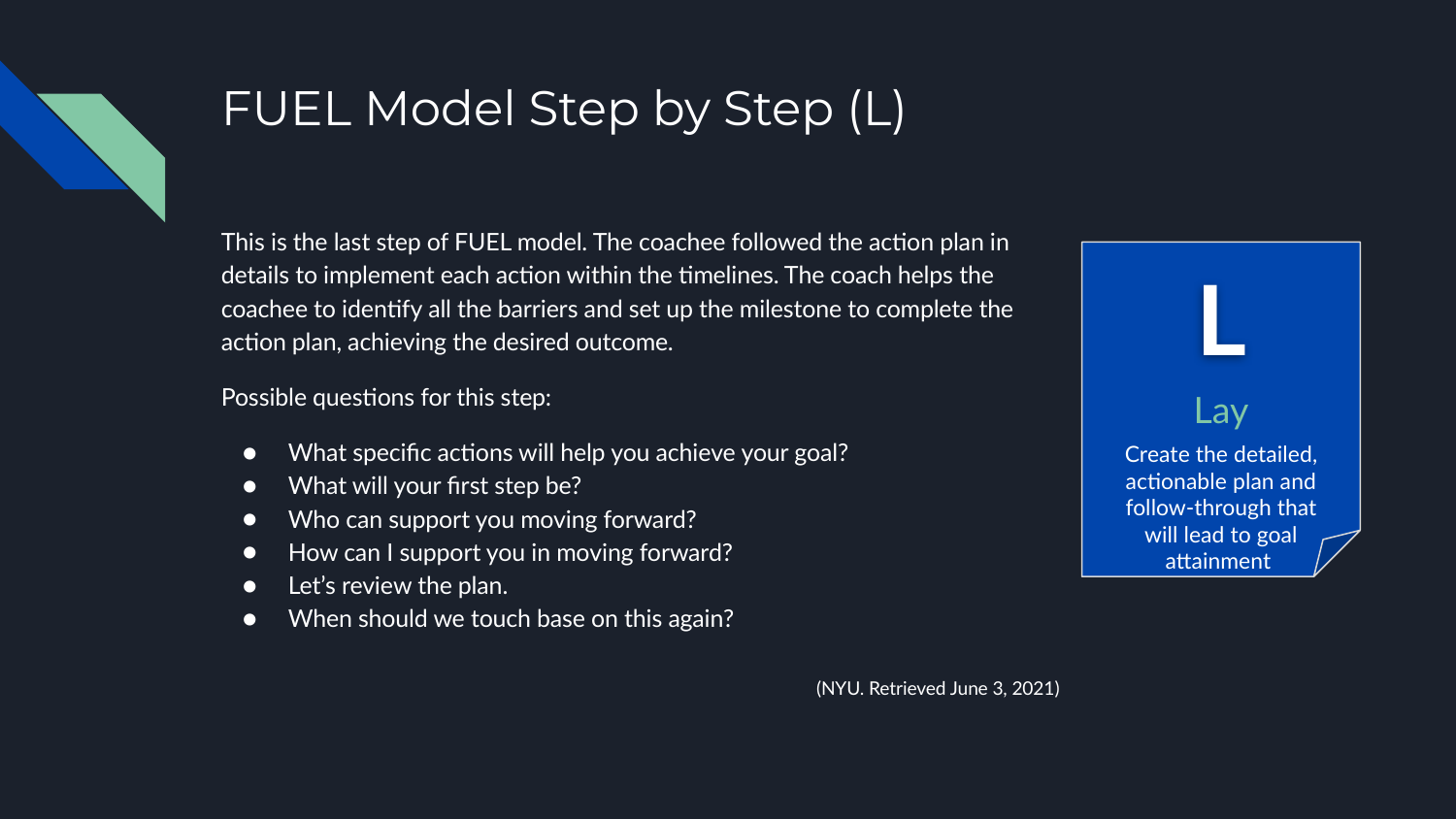

# FUEL Model Step by Step (L)
This is the last step of FUEL model. The coachee followed the action plan in details to implement each action within the timelines. The coach helps the coachee to identify all the barriers and set up the milestone to complete the action plan, achieving the desired outcome.
Possible questions for this step:
What specific actions will help you achieve your goal?
What will your first step be?
Who can support you moving forward?
How can I support you in moving forward?
Let’s review the plan.
When should we touch base on this again?
(NYU. Retrieved June 3, 2021)

L
Lay
Create the detailed, actionable plan and follow-through that will lead to goal attainment